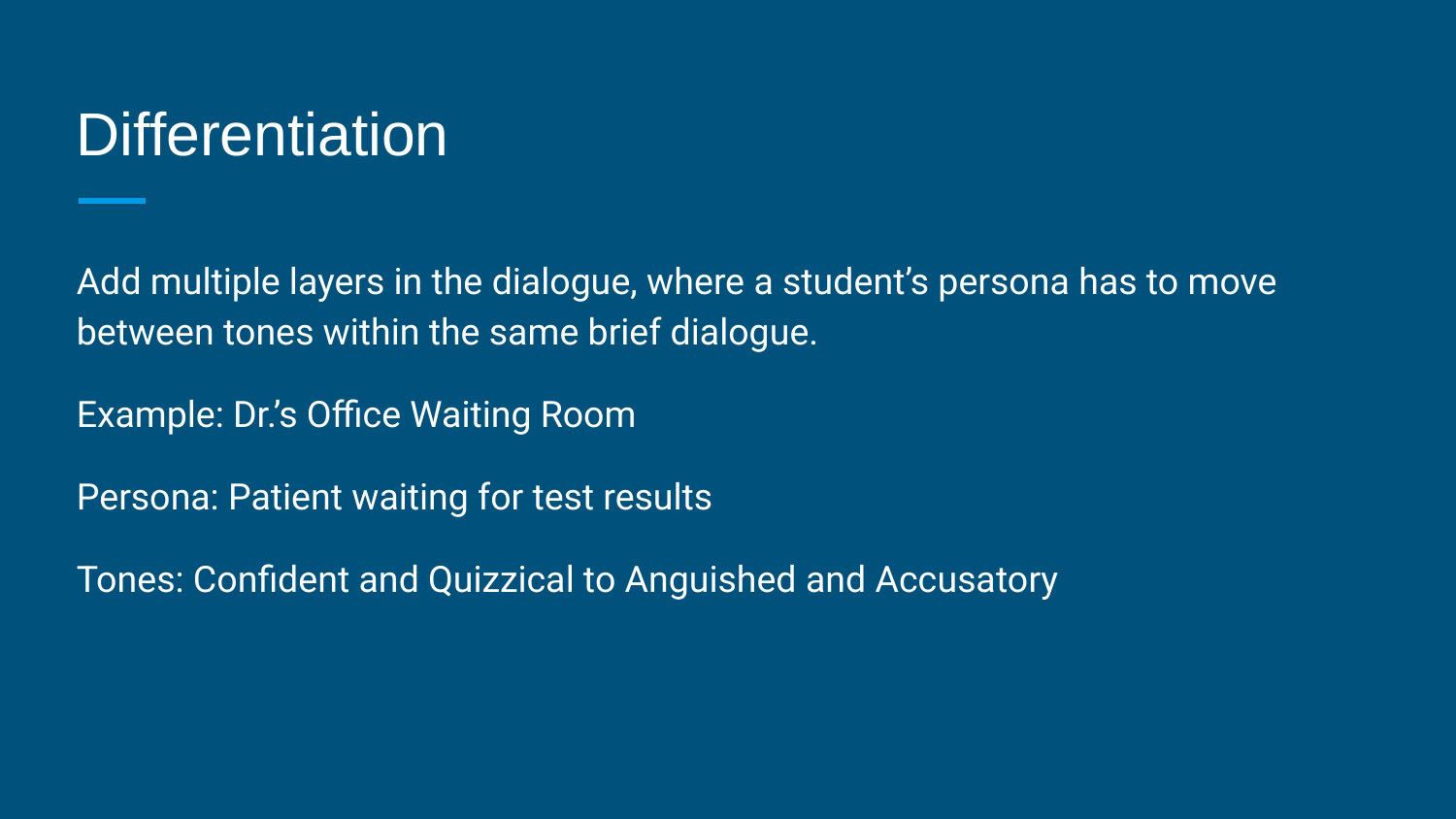

# Differentiation
Add multiple layers in the dialogue, where a student’s persona has to move between tones within the same brief dialogue.
Example: Dr.’s Office Waiting Room
Persona: Patient waiting for test results
Tones: Confident and Quizzical to Anguished and Accusatory